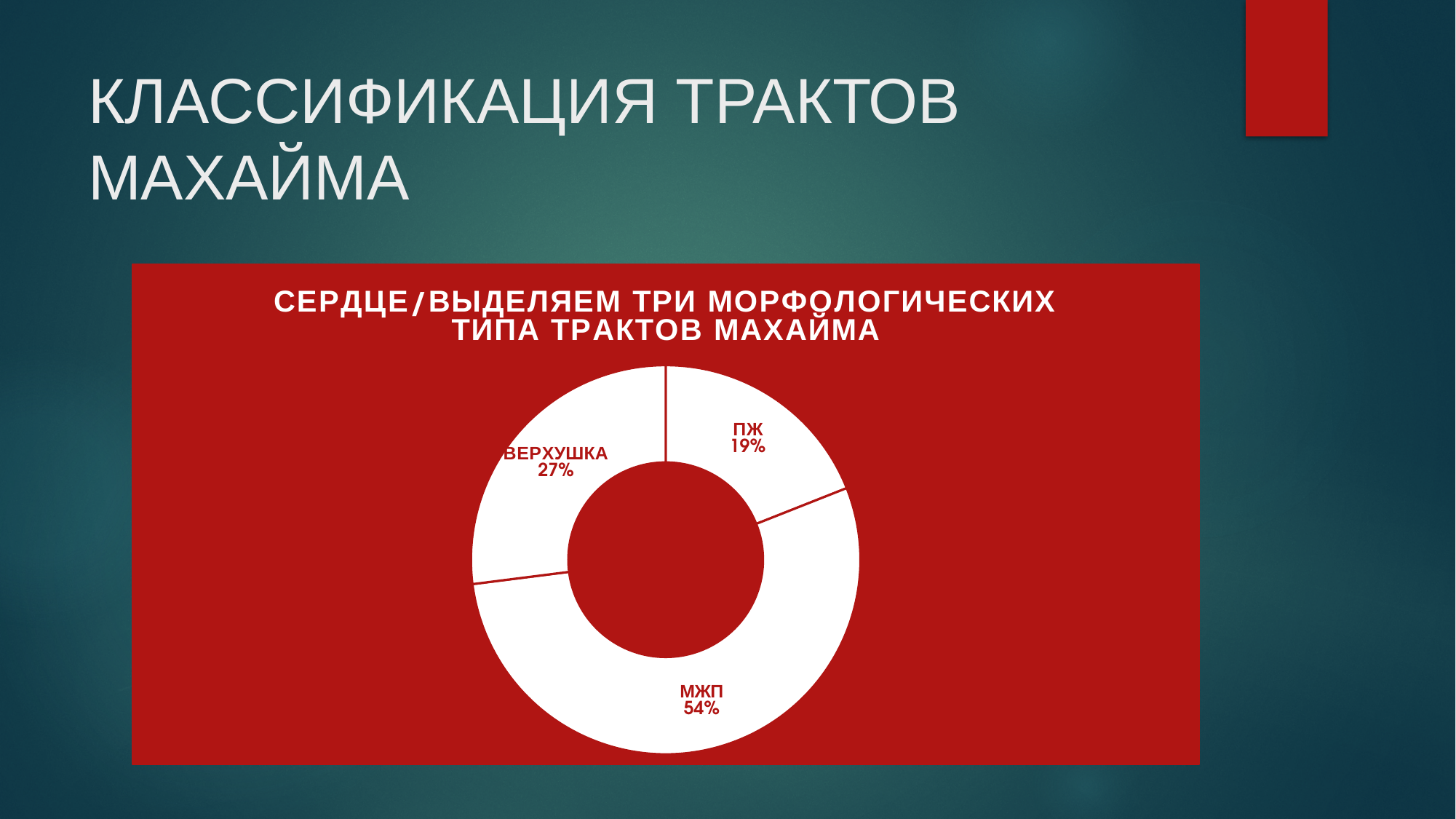

# КЛАССИФИКАЦИЯ ТРАКТОВ МАХАЙМА

### Chart: СЕРДЦЕ/ВЫДЕЛЯЕМ ТРИ МОРФОЛОГИЧЕСКИХ ТИПА ТРАКТОВ МАХАЙМА

| Category | СЕРДЦЕ |
|---|---|
| ПЖ | 0.19 |
| МЖП | 0.54 |
| ВЕРХУШКА | 0.27 |